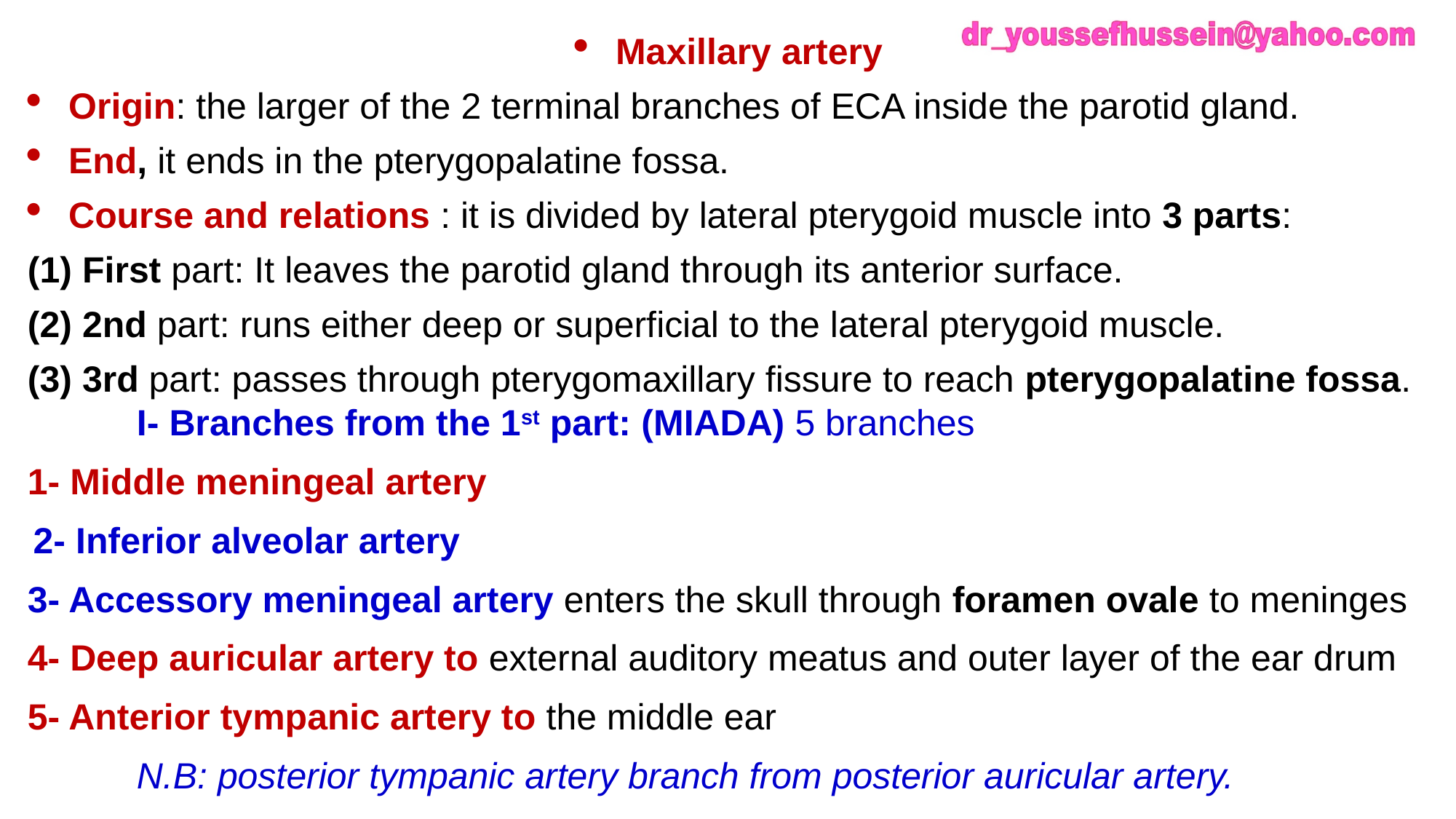

Maxillary artery
Origin: the larger of the 2 terminal branches of ECA inside the parotid gland.
End, it ends in the pterygopalatine fossa.
Course and relations : it is divided by lateral pterygoid muscle into 3 parts:
 First part: It leaves the parotid gland through its anterior surface.
 2nd part: runs either deep or superficial to the lateral pterygoid muscle.
 3rd part: passes through pterygomaxillary fissure to reach pterygopalatine fossa.
	I- Branches from the 1st part: (MIADA) 5 branches
1- Middle meningeal artery
2- Inferior alveolar artery
3- Accessory meningeal artery enters the skull through foramen ovale to meninges
4- Deep auricular artery to external auditory meatus and outer layer of the ear drum
5- Anterior tympanic artery to the middle ear
	N.B: posterior tympanic artery branch from posterior auricular artery.